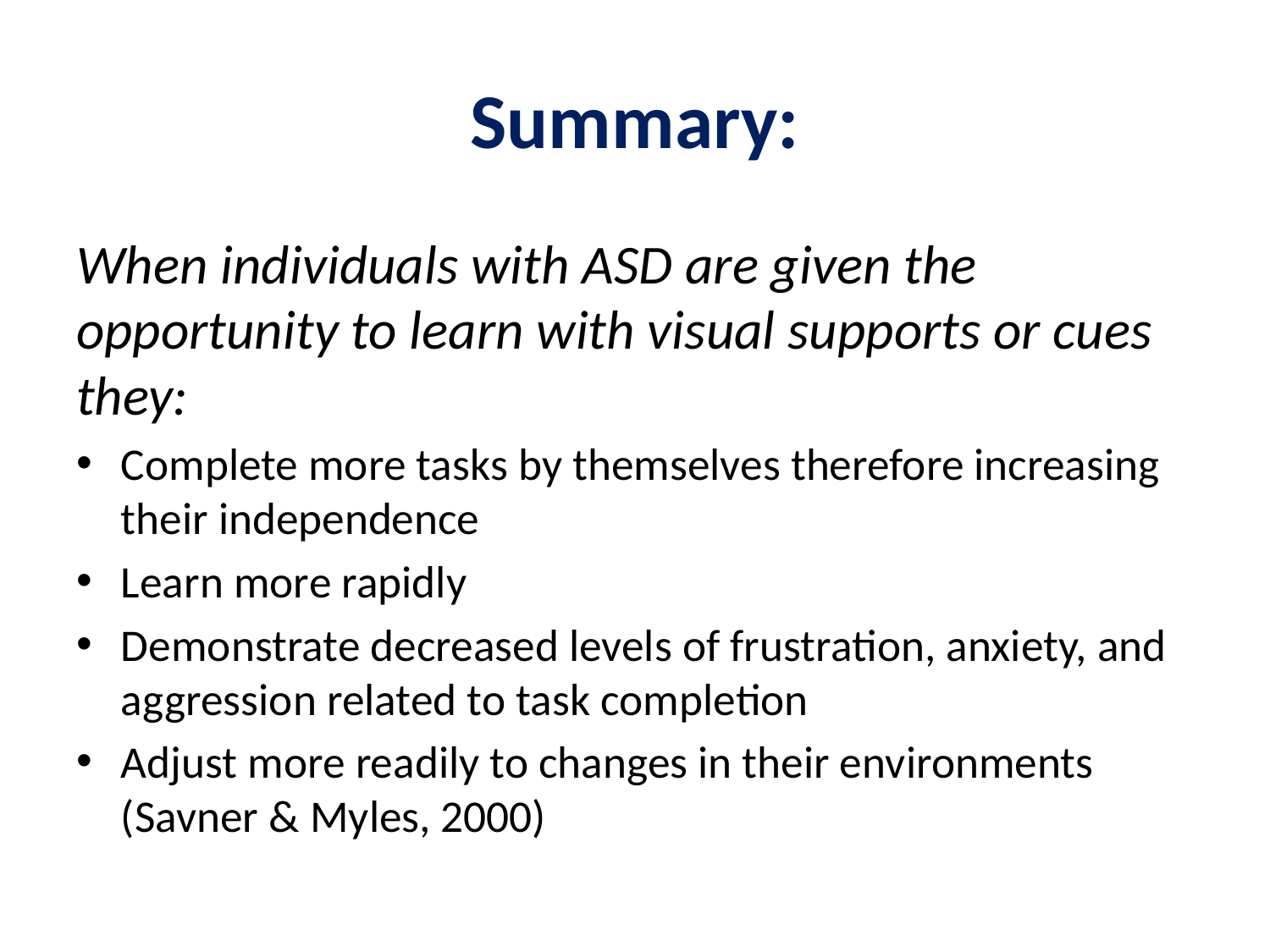

# Summary:
When individuals with ASD are given the opportunity to learn with visual supports or cues they:
Complete more tasks by themselves therefore increasing their independence
Learn more rapidly
Demonstrate decreased levels of frustration, anxiety, and aggression related to task completion
Adjust more readily to changes in their environments (Savner & Myles, 2000)